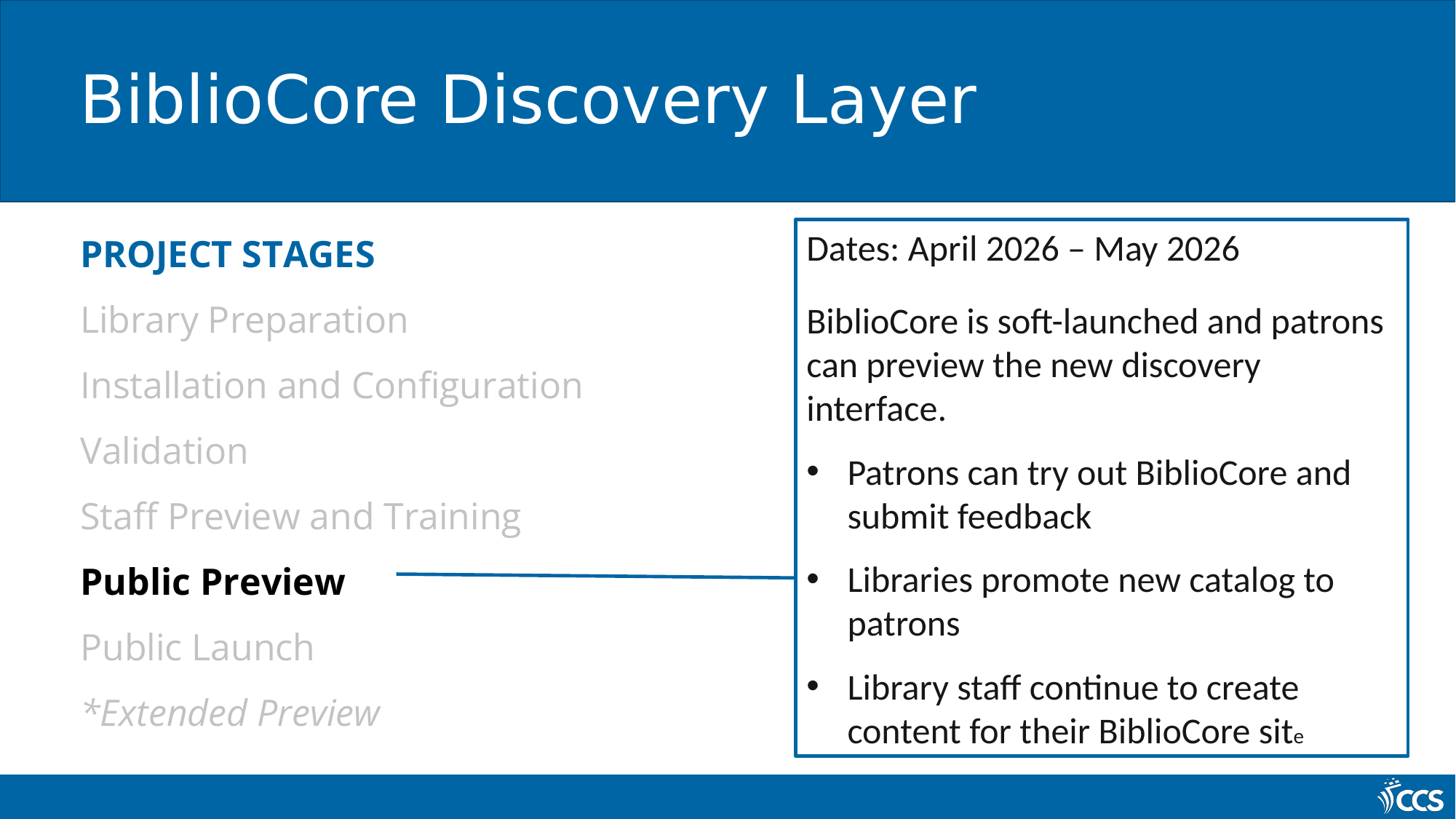

# BiblioCore Discovery Layer
PROJECT STAGES
Library Preparation
Installation and Configuration
Validation
Staff Preview and Training
Public Preview
Public Launch
*Extended Preview
Dates: April 2026 – May 2026

BiblioCore is soft-launched and patrons can preview the new discovery interface.

Patrons can try out BiblioCore and submit feedback

Libraries promote new catalog to patrons

Library staff continue to create content for their BiblioCore site